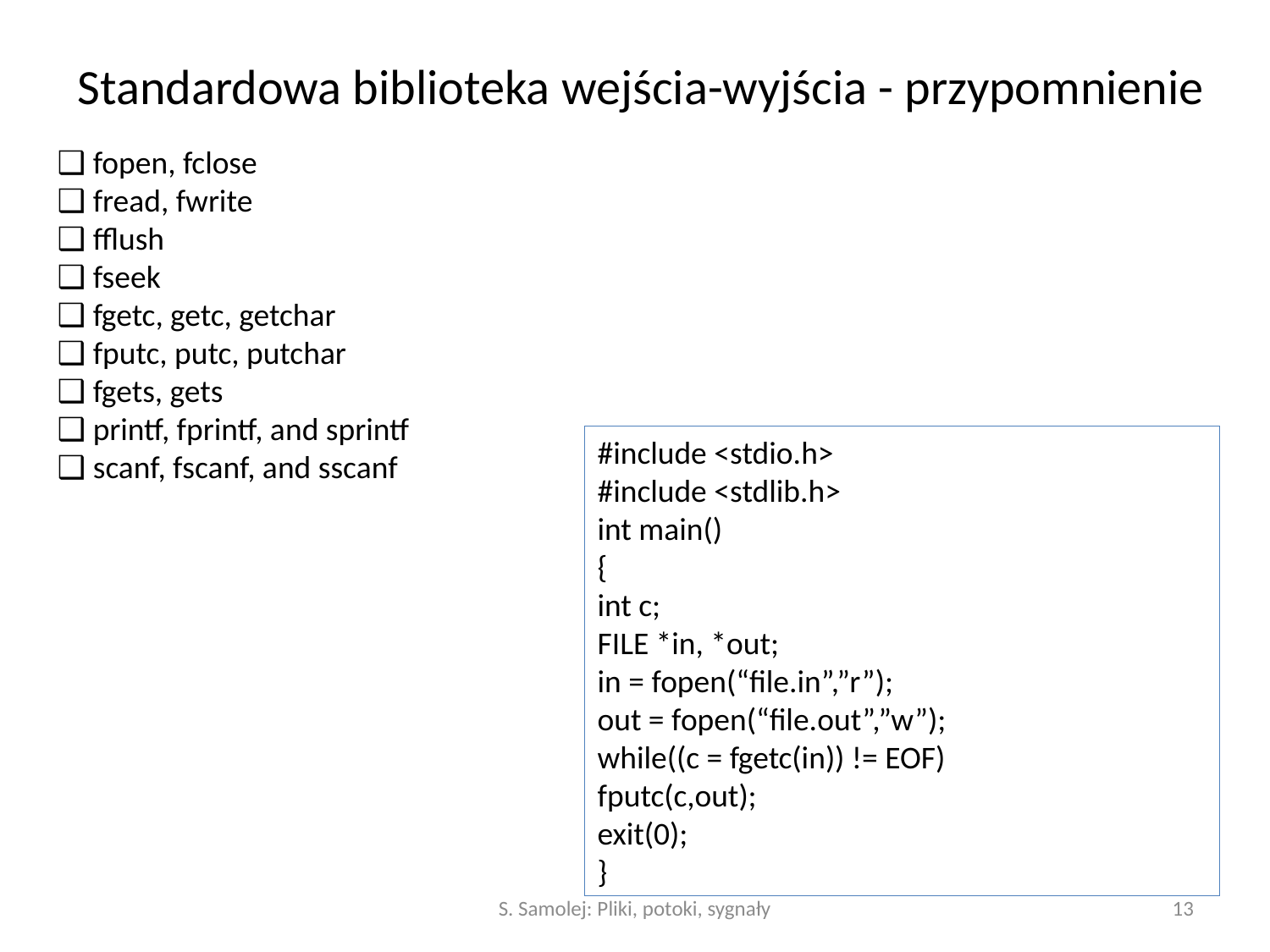

# Standardowa biblioteka wejścia-wyjścia - przypomnienie
❑ fopen, fclose
❑ fread, fwrite
❑ fflush
❑ fseek
❑ fgetc, getc, getchar
❑ fputc, putc, putchar
❑ fgets, gets
❑ printf, fprintf, and sprintf
❑ scanf, fscanf, and sscanf
#include <stdio.h>
#include <stdlib.h>
int main()
{
int c;
FILE *in, *out;
in = fopen(“file.in”,”r”);
out = fopen(“file.out”,”w”);
while((c = fgetc(in)) != EOF)
fputc(c,out);
exit(0);
}
S. Samolej: Pliki, potoki, sygnały
13